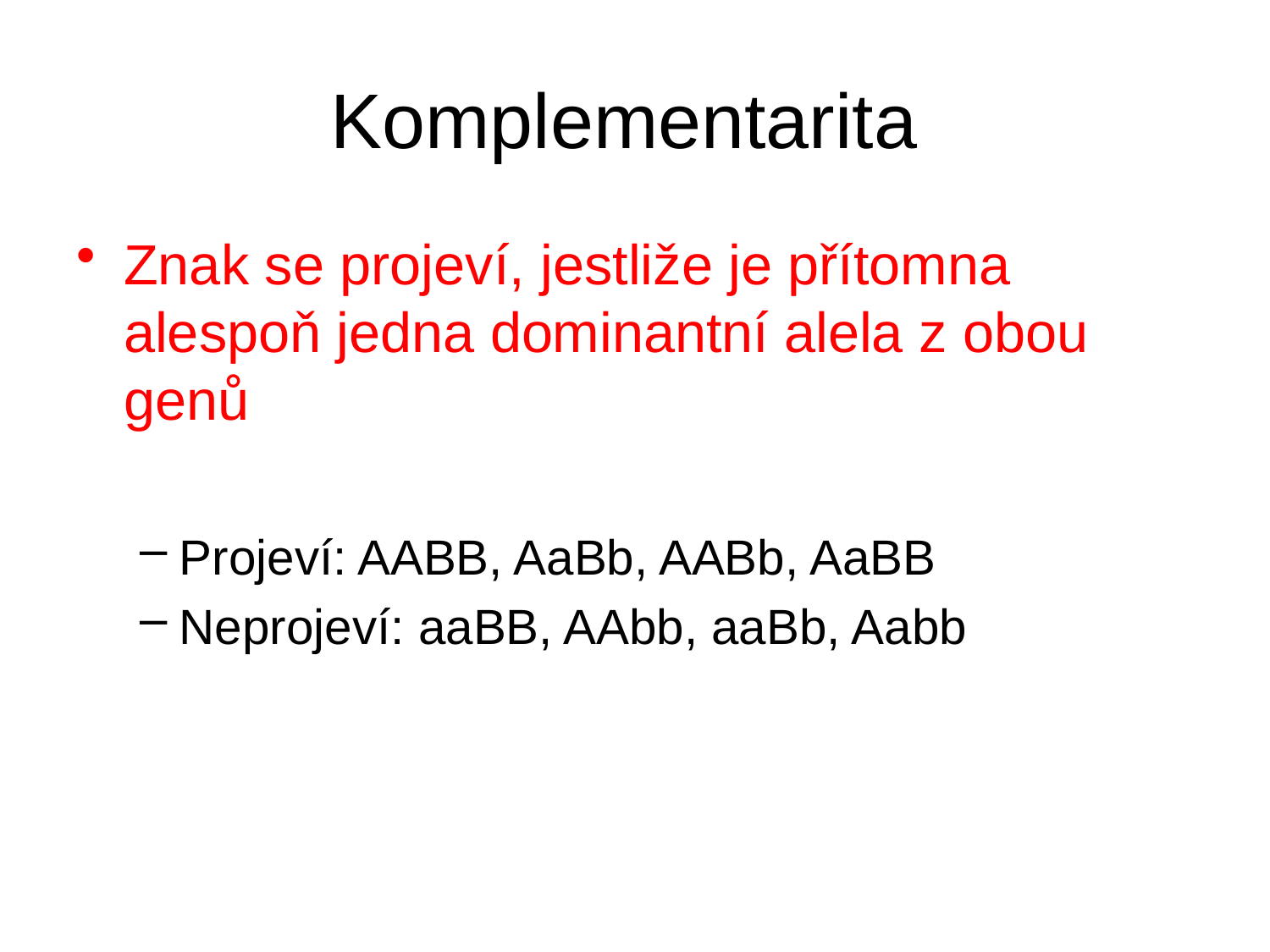

# Komplementarita
Znak se projeví, jestliže je přítomna alespoň jedna dominantní alela z obou genů

Projeví: AABB, AaBb, AABb, AaBB
Neprojeví: aaBB, AAbb, aaBb, Aabb